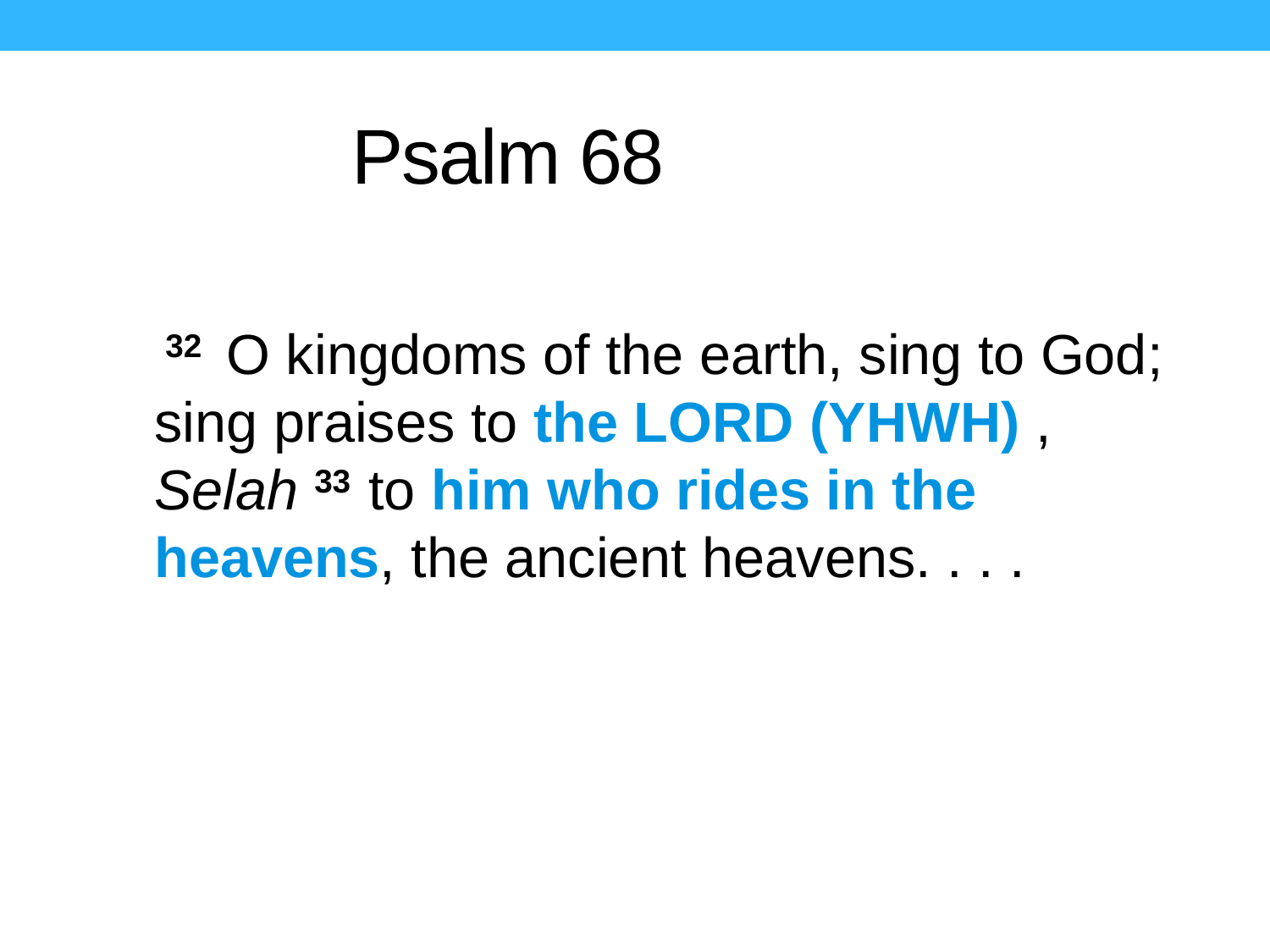

Psalm 68

    32  O kingdoms of the earth, sing to God; sing praises to the LORD (YHWH) , Selah 33  to him who rides in the heavens, the ancient heavens. . . .